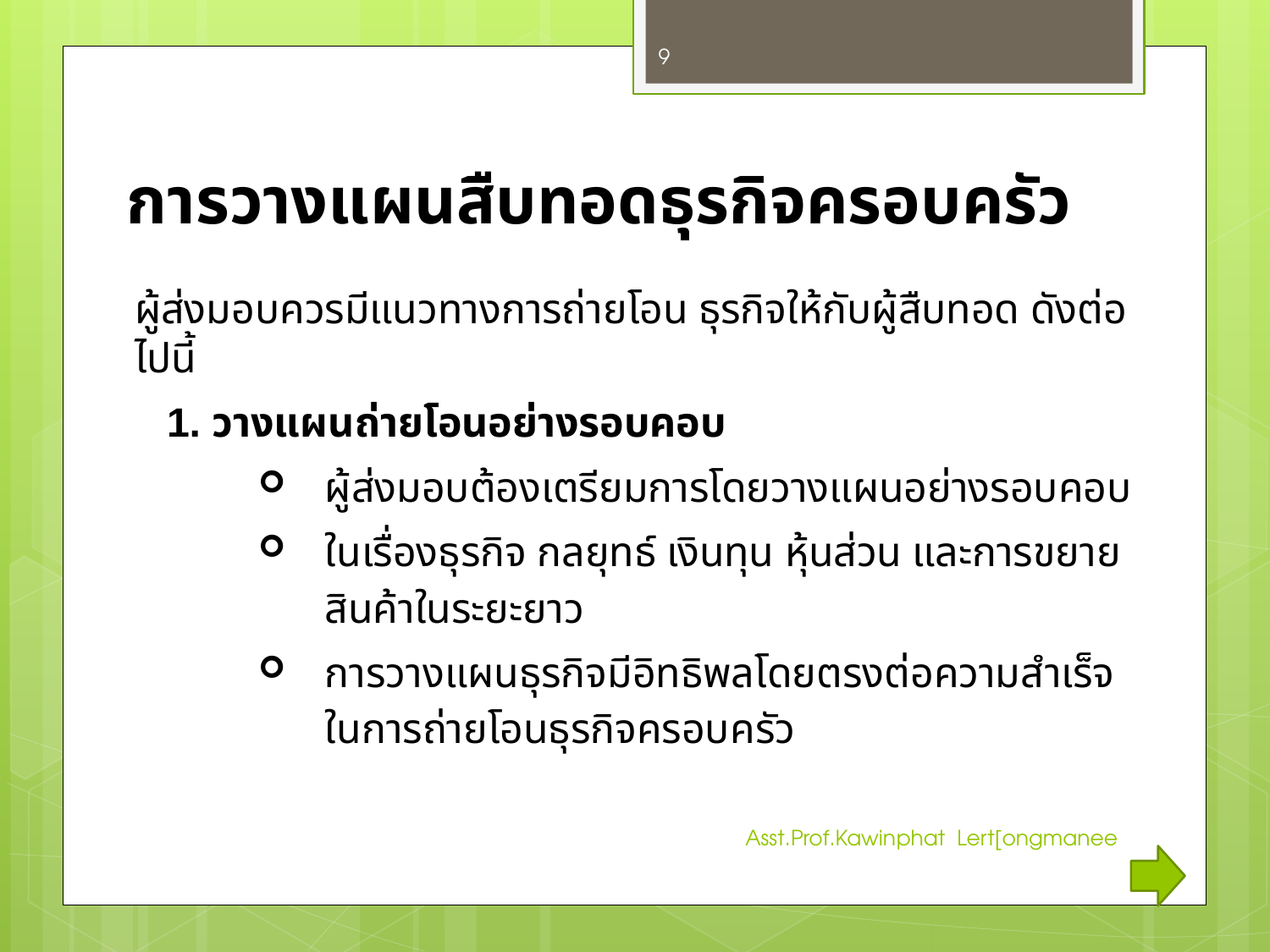

9
# การวางแผนสืบทอดธุรกิจครอบครัว
	ผู้ส่งมอบควรมีแนวทางการถ่ายโอน ธุรกิจให้กับผู้สืบทอด ดังต่อไปนี้
	1. วางแผนถ่ายโอนอย่างรอบคอบ
ผู้ส่งมอบต้องเตรียมการโดยวางแผนอย่างรอบคอบ
ในเรื่องธุรกิจ กลยุทธ์ เงินทุน หุ้นส่วน และการขยายสินค้าในระยะยาว
การวางแผนธุรกิจมีอิทธิพลโดยตรงต่อความสำเร็จในการถ่ายโอนธุรกิจครอบครัว
Asst.Prof.Kawinphat  Lert[ongmanee